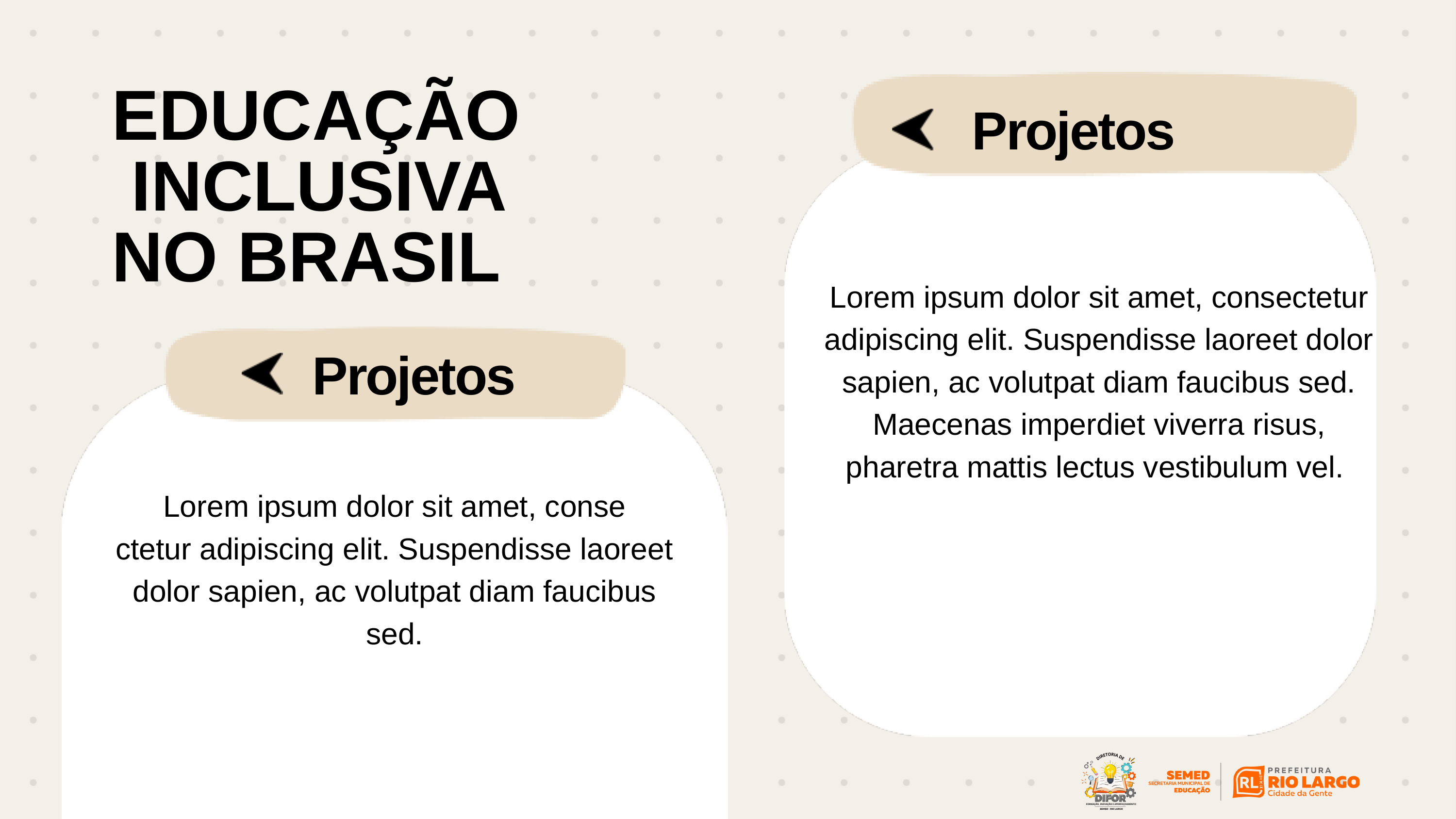

EDUCAÇÃO
 INCLUSIVA NO BRASIL
Projetos

Lorem ipsum dolor sit amet, consectetur adipiscing elit. Suspendisse laoreet dolor sapien, ac volutpat diam faucibus sed. Maecenas imperdiet viverra risus, pharetra mattis lectus vestibulum vel.

Projetos

Lorem ipsum dolor sit amet, conse
ctetur adipiscing elit. Suspendisse laoreet dolor sapien, ac volutpat diam faucibus sed.